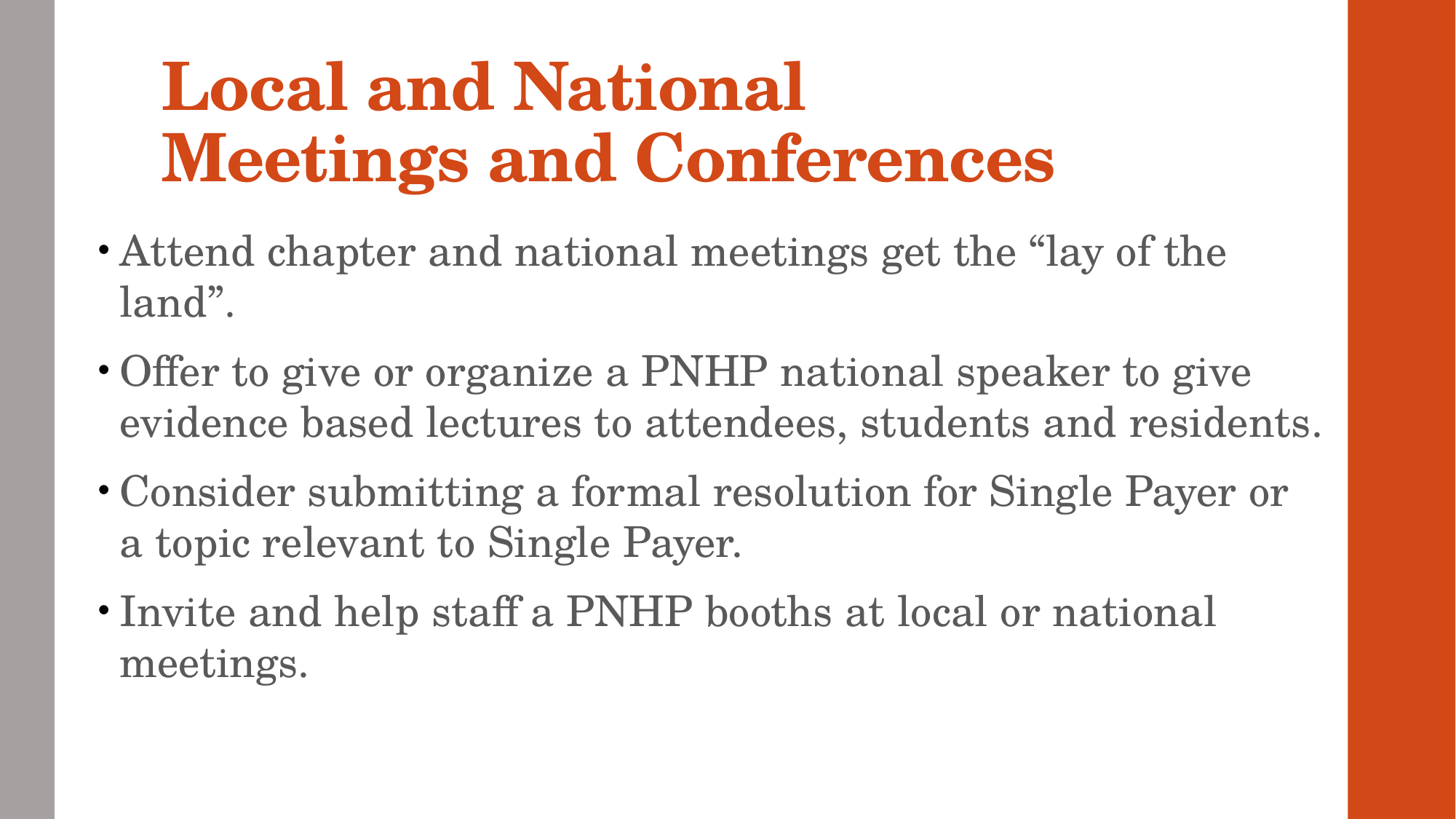

# Local and National Meetings and Conferences
Attend chapter and national meetings get the “lay of the land”.
Offer to give or organize a PNHP national speaker to give evidence based lectures to attendees, students and residents.
Consider submitting a formal resolution for Single Payer or a topic relevant to Single Payer.
Invite and help staff a PNHP booths at local or national meetings.